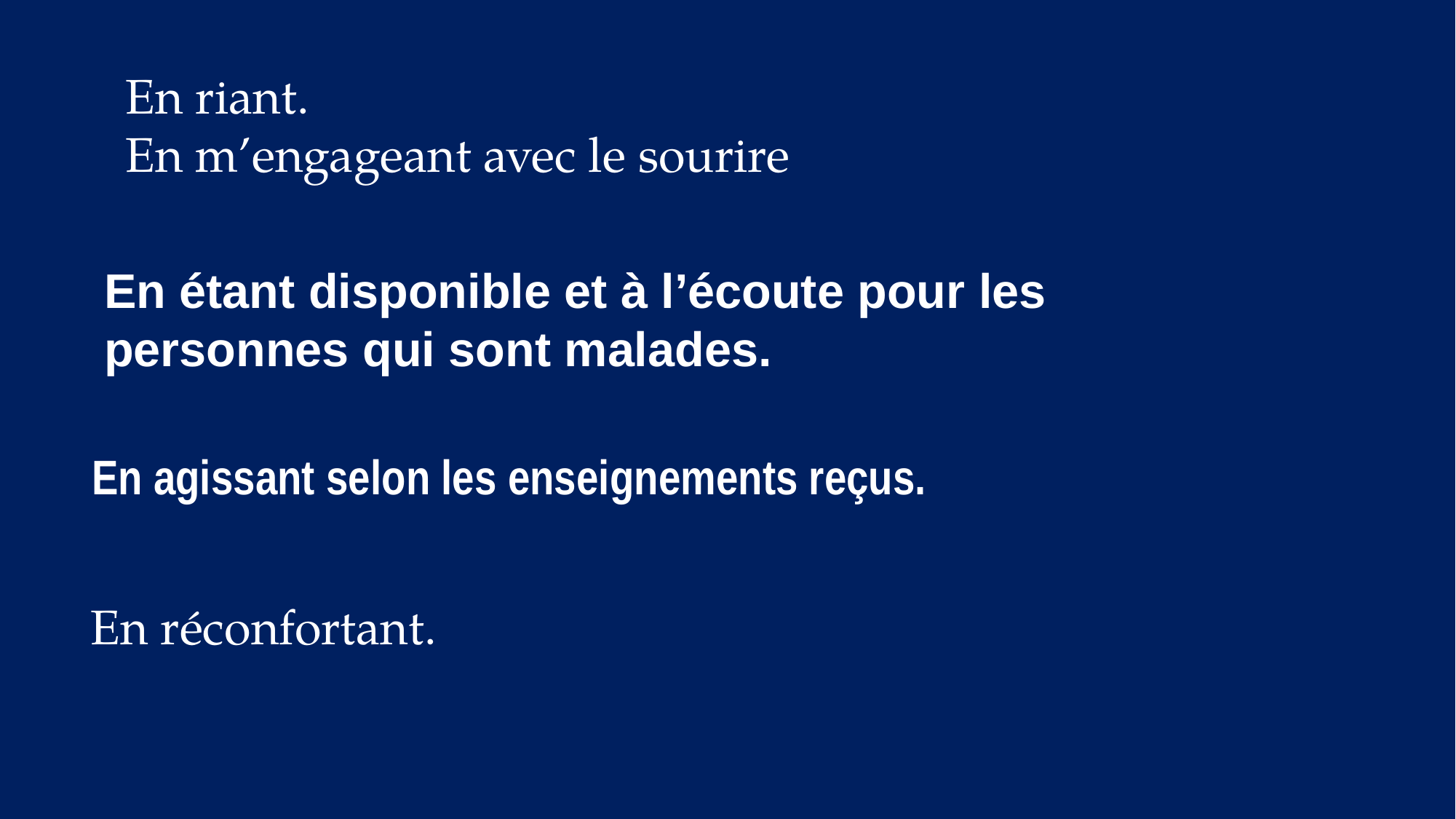

En riant.
En m’engageant avec le sourire
En étant disponible et à l’écoute pour les personnes qui sont malades.
En agissant selon les enseignements reçus.
En réconfortant.